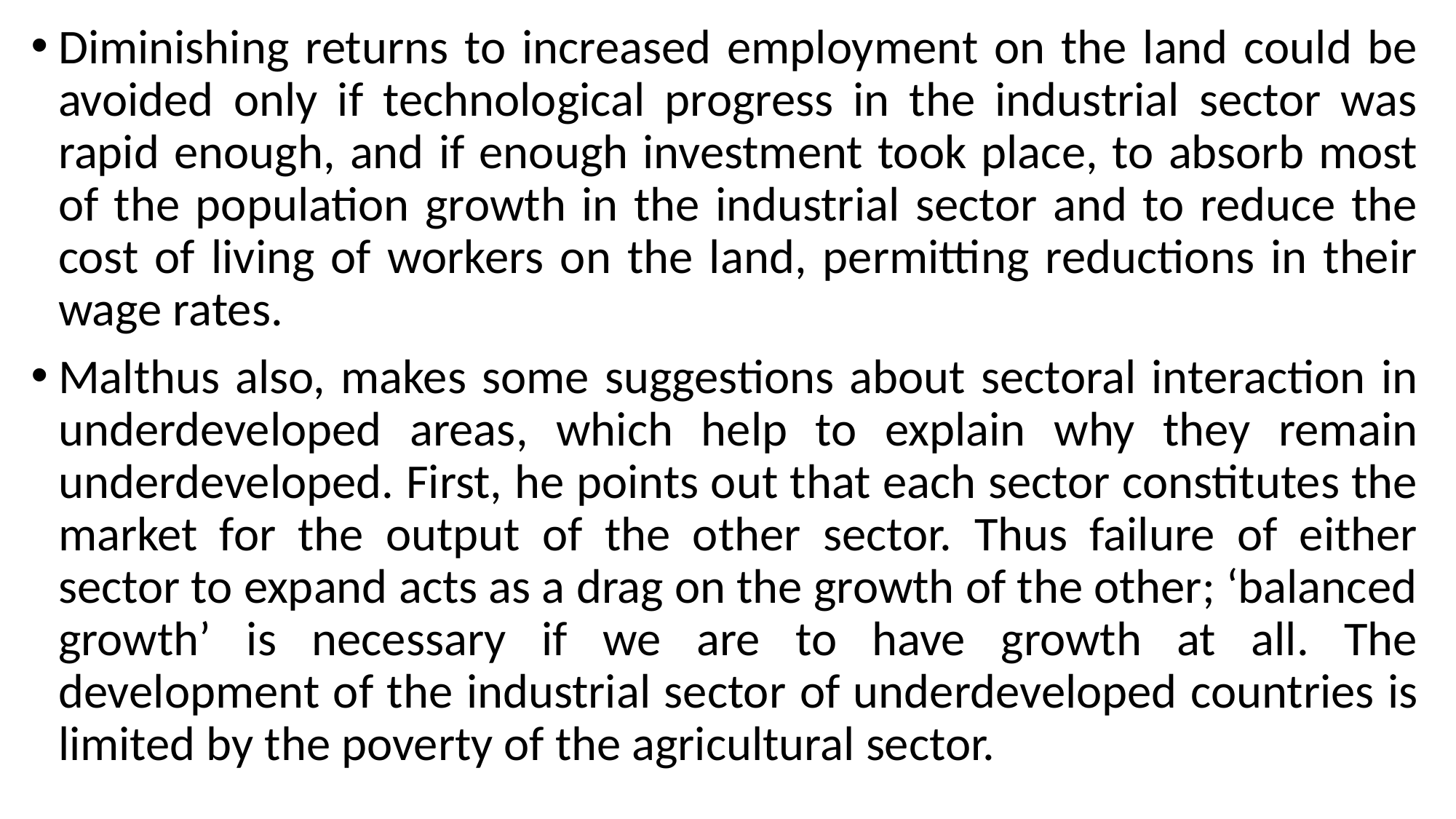

Diminishing returns to increased employment on the land could be avoided only if technological progress in the industrial sector was rapid enough, and if enough investment took place, to absorb most of the population growth in the industrial sector and to reduce the cost of living of workers on the land, permitting reductions in their wage rates.
Malthus also, makes some suggestions about sectoral interaction in underdeveloped areas, which help to explain why they remain underdeveloped. First, he points out that each sector constitutes the market for the output of the other sector. Thus failure of either sector to expand acts as a drag on the growth of the other; ‘balanced growth’ is necessary if we are to have growth at all. The development of the industrial sector of underdeveloped countries is limited by the poverty of the agricultural sector.